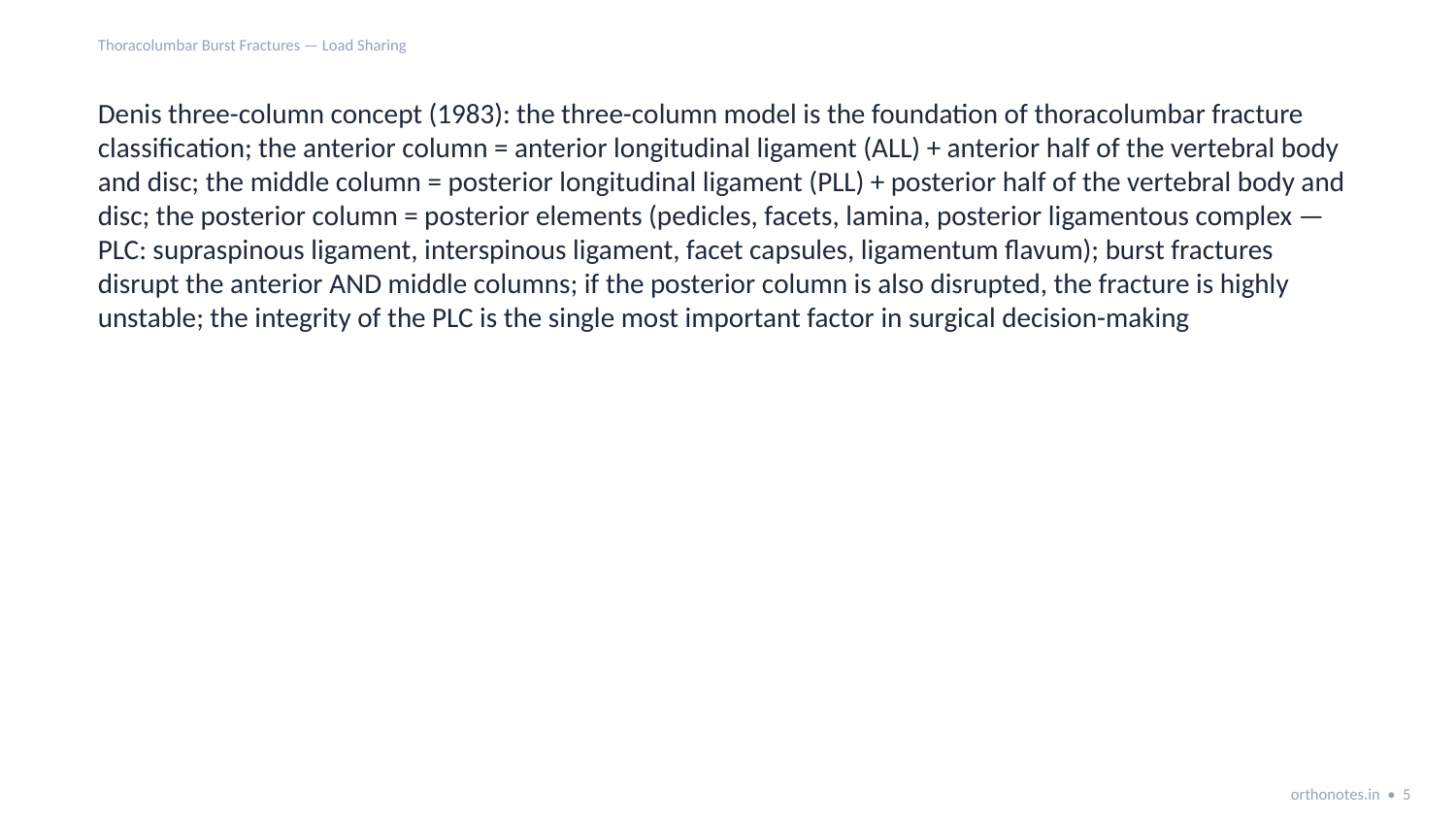

Thoracolumbar Burst Fractures — Load Sharing
Denis three-column concept (1983): the three-column model is the foundation of thoracolumbar fracture classification; the anterior column = anterior longitudinal ligament (ALL) + anterior half of the vertebral body and disc; the middle column = posterior longitudinal ligament (PLL) + posterior half of the vertebral body and disc; the posterior column = posterior elements (pedicles, facets, lamina, posterior ligamentous complex — PLC: supraspinous ligament, interspinous ligament, facet capsules, ligamentum flavum); burst fractures disrupt the anterior AND middle columns; if the posterior column is also disrupted, the fracture is highly unstable; the integrity of the PLC is the single most important factor in surgical decision-making
orthonotes.in  •  5